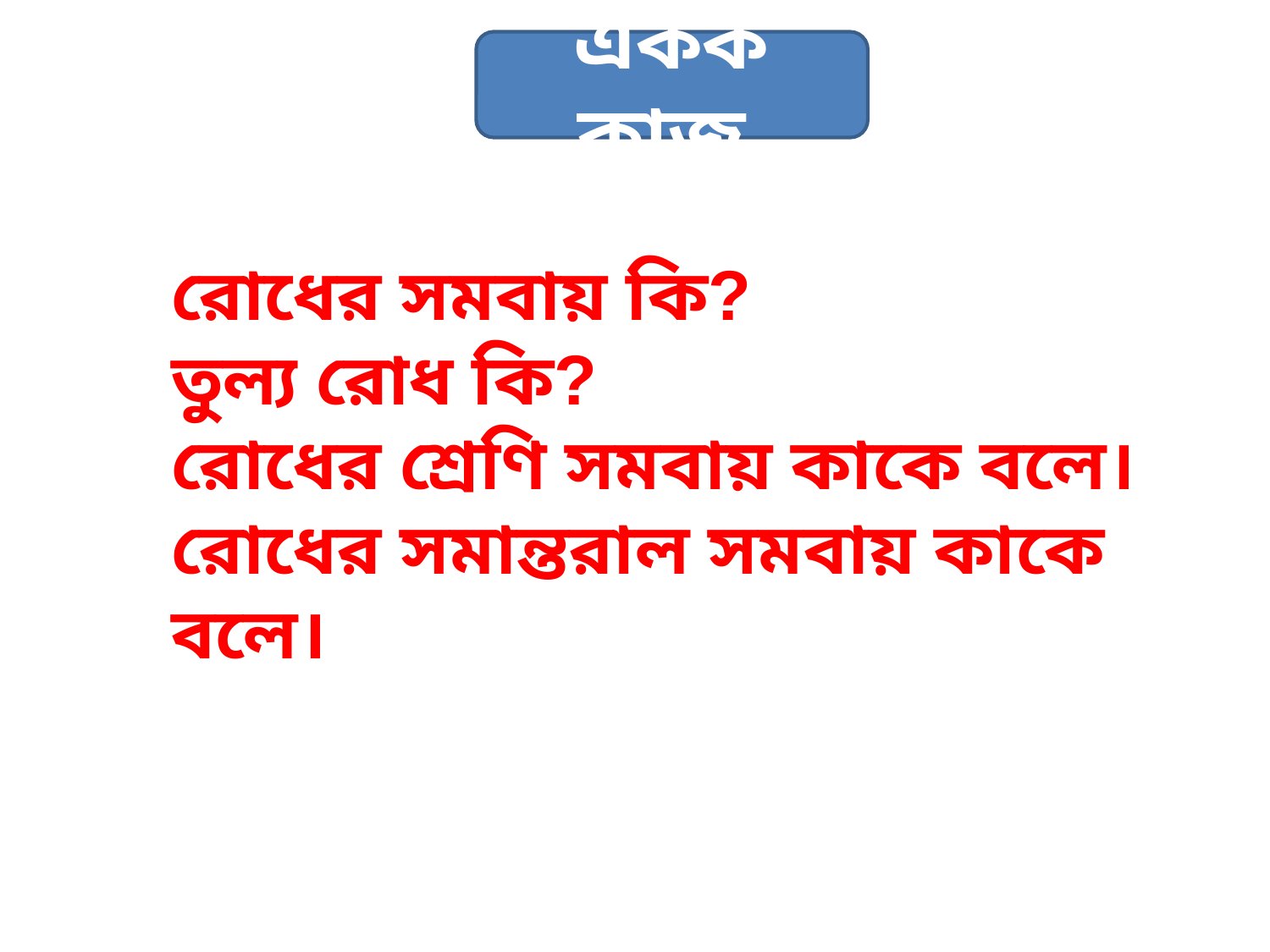

একক কাজ
রোধের সমবায় কি?
তুল্য রোধ কি?
রোধের শ্রেণি সমবায় কাকে বলে।
রোধের সমান্তরাল সমবায় কাকে বলে।